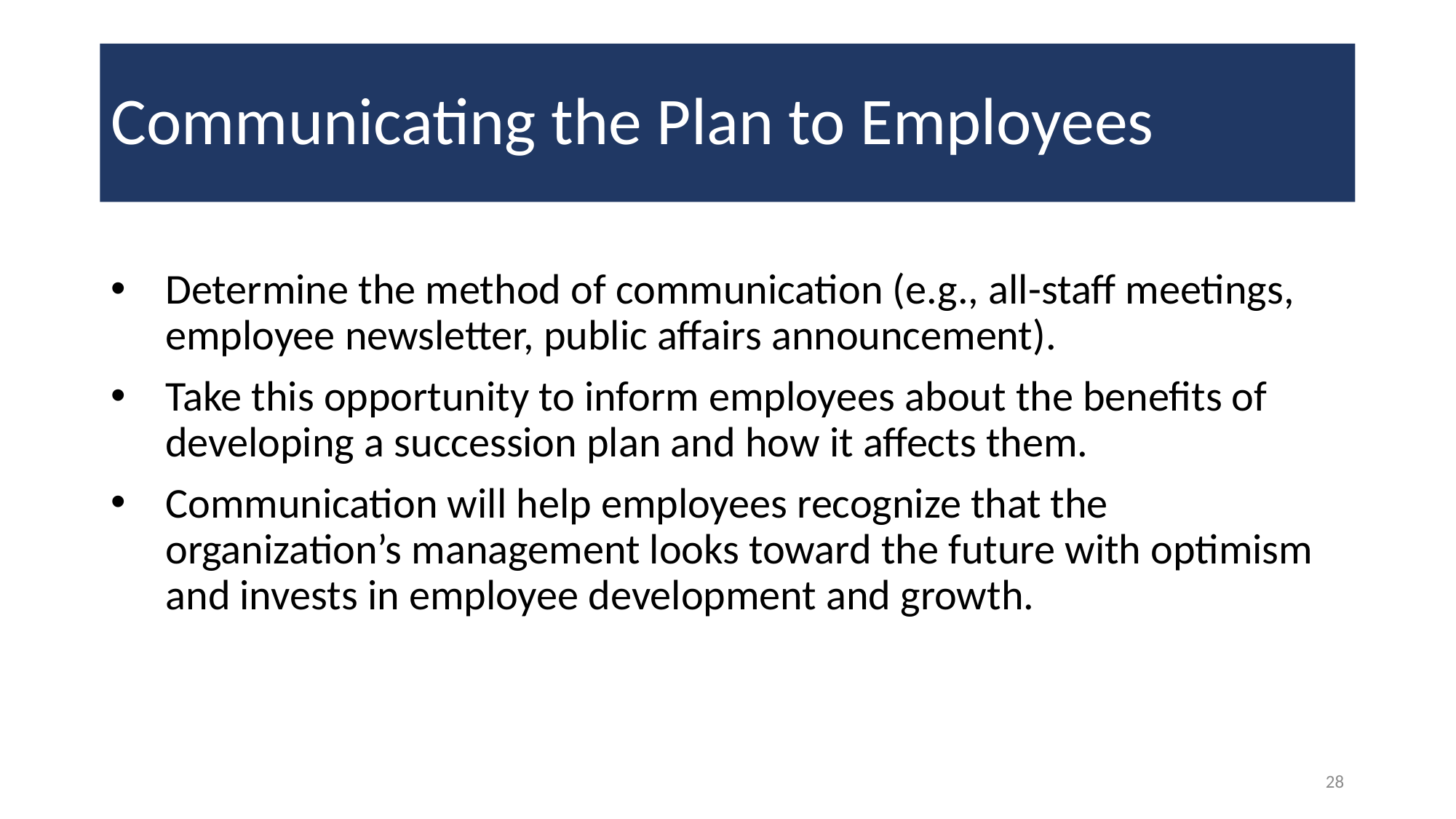

# Communicating the Plan to Employees
Determine the method of communication (e.g., all-staff meetings, employee newsletter, public affairs announcement).
Take this opportunity to inform employees about the benefits of developing a succession plan and how it affects them.
Communication will help employees recognize that the organization’s management looks toward the future with optimism and invests in employee development and growth.

28